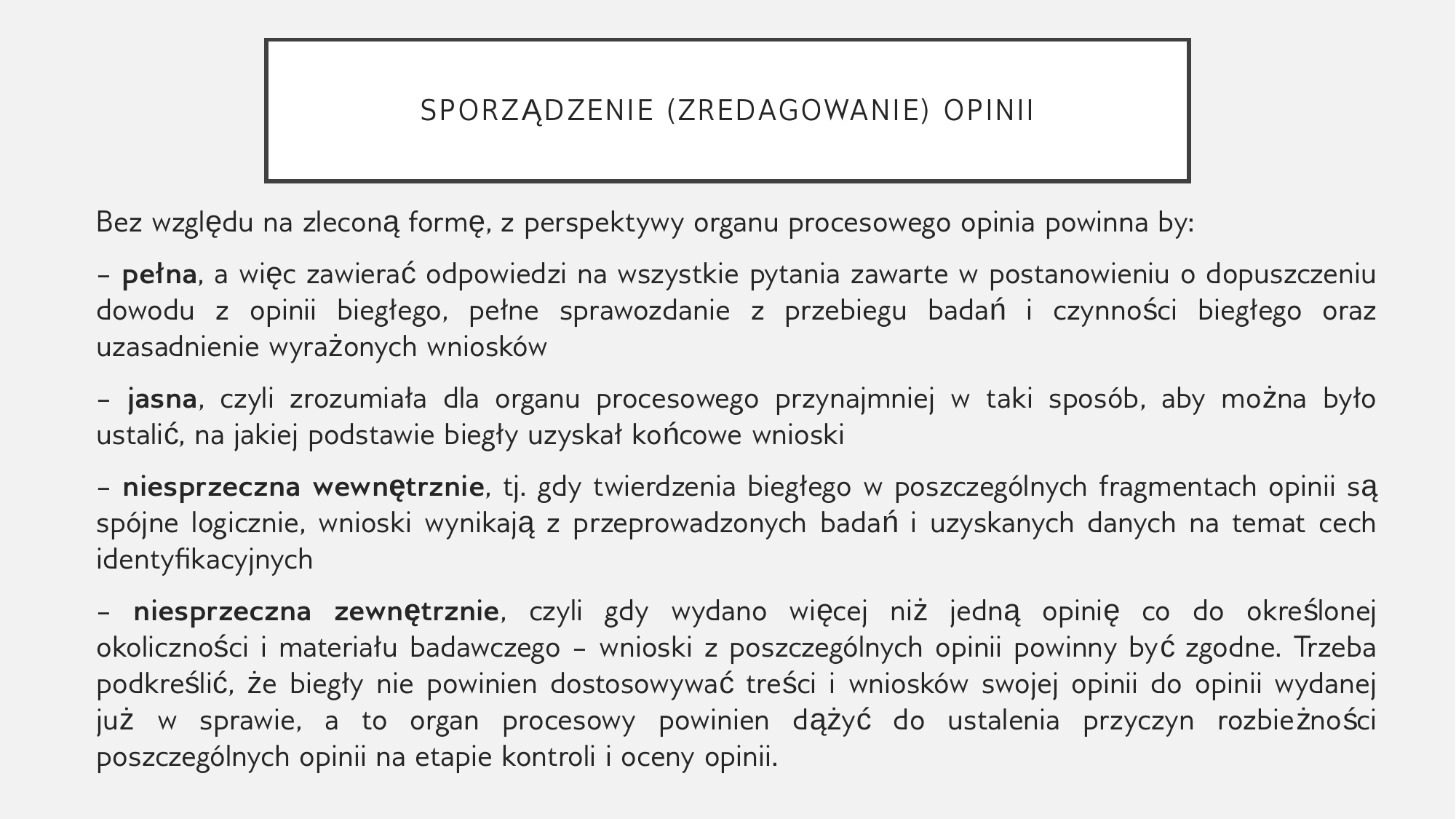

# Sporządzenie (zredagowanie) opinii
Bez względu na zleconą formę, z perspektywy organu procesowego opinia powinna by:
– pełna, a więc zawierać odpowiedzi na wszystkie pytania zawarte w postanowieniu o dopuszczeniu dowodu z opinii biegłego, pełne sprawozdanie z przebiegu badań i czynności biegłego oraz uzasadnienie wyrażonych wniosków
– jasna, czyli zrozumiała dla organu procesowego przynajmniej w taki sposób, aby można było ustalić, na jakiej podstawie biegły uzyskał końcowe wnioski
– niesprzeczna wewnętrznie, tj. gdy twierdzenia biegłego w poszczególnych fragmentach opinii są spójne logicznie, wnioski wynikają z przeprowadzonych badań i uzyskanych danych na temat cech identyfikacyjnych
– niesprzeczna zewnętrznie, czyli gdy wydano więcej niż jedną opinię co do określonej okoliczności i materiału badawczego – wnioski z poszczególnych opinii powinny być zgodne. Trzeba podkreślić, że biegły nie powinien dostosowywać treści i wniosków swojej opinii do opinii wydanej już w sprawie, a to organ procesowy powinien dążyć do ustalenia przyczyn rozbieżności poszczególnych opinii na etapie kontroli i oceny opinii.